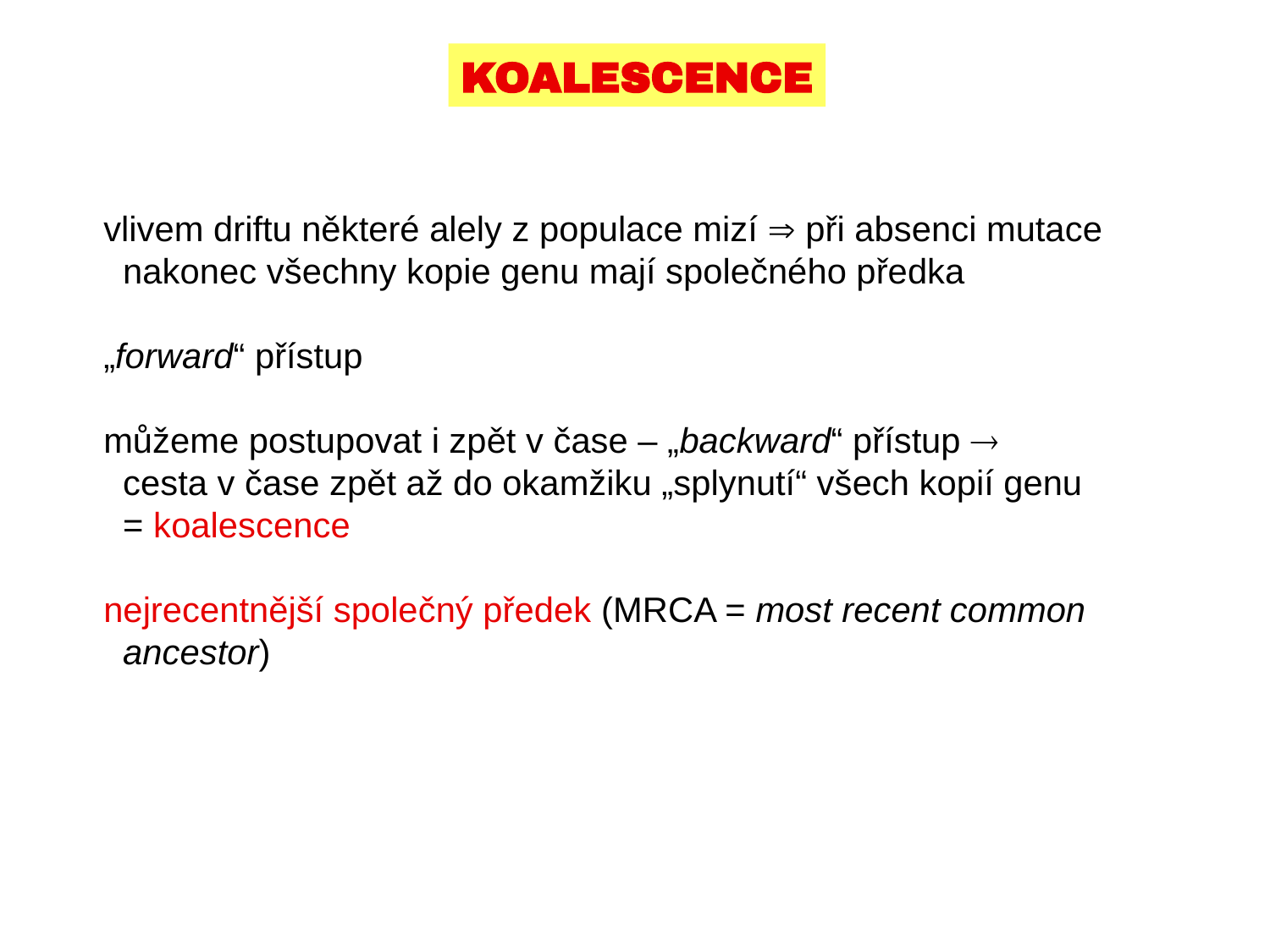

KOALESCENCE
vlivem driftu některé alely z populace mizí ⇒ při absenci mutace
  nakonec všechny kopie genu mají společného předka
„forward“ přístup
můžeme postupovat i zpět v čase – „backward“ přístup →
  cesta v čase zpět až do okamžiku „splynutí“ všech kopií genu
  = koalescence

nejrecentnější společný předek (MRCA = most recent common
  ancestor)